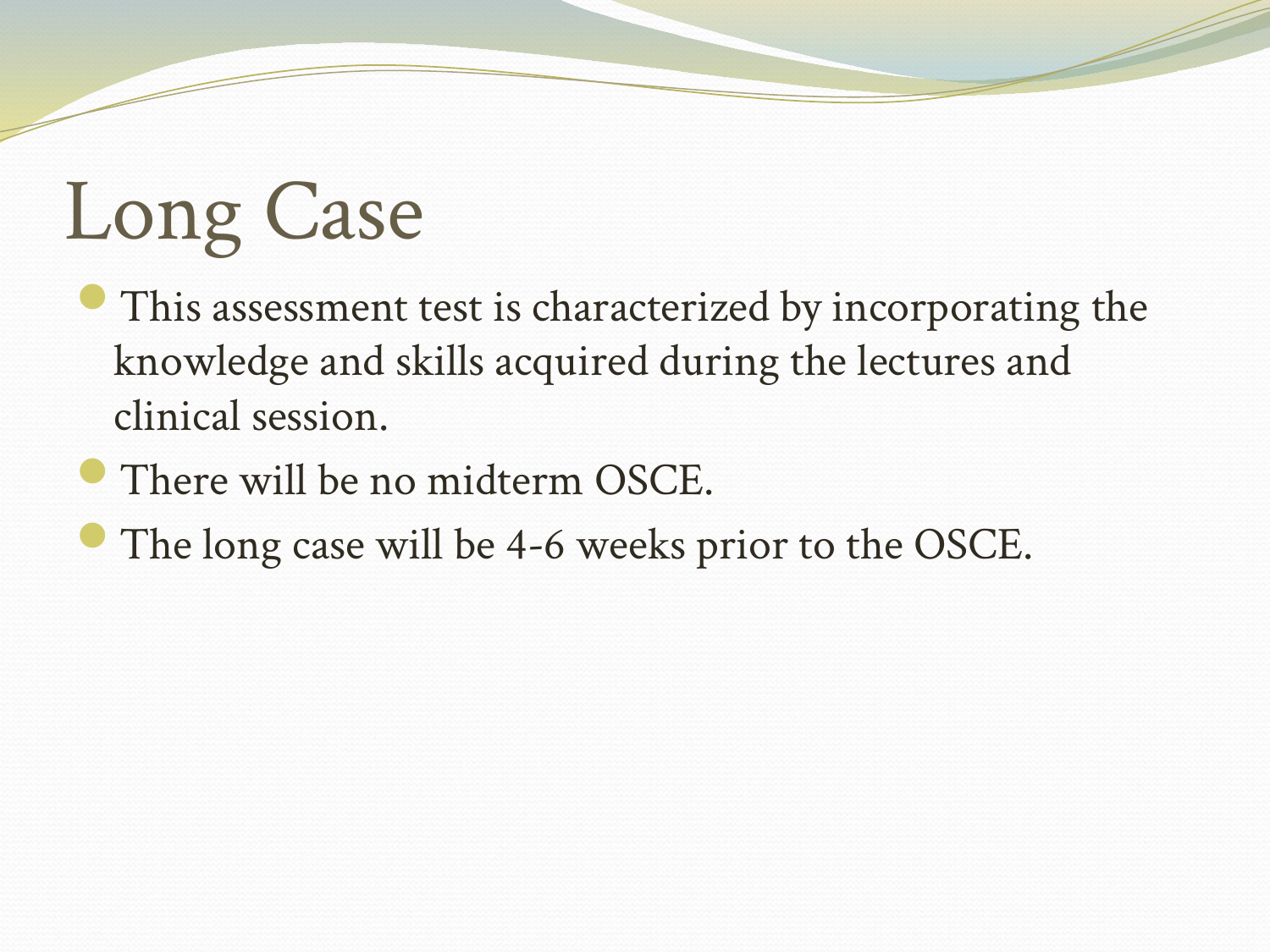

# Long Case
This assessment test is characterized by incorporating the knowledge and skills acquired during the lectures and clinical session.
There will be no midterm OSCE.
The long case will be 4-6 weeks prior to the OSCE.